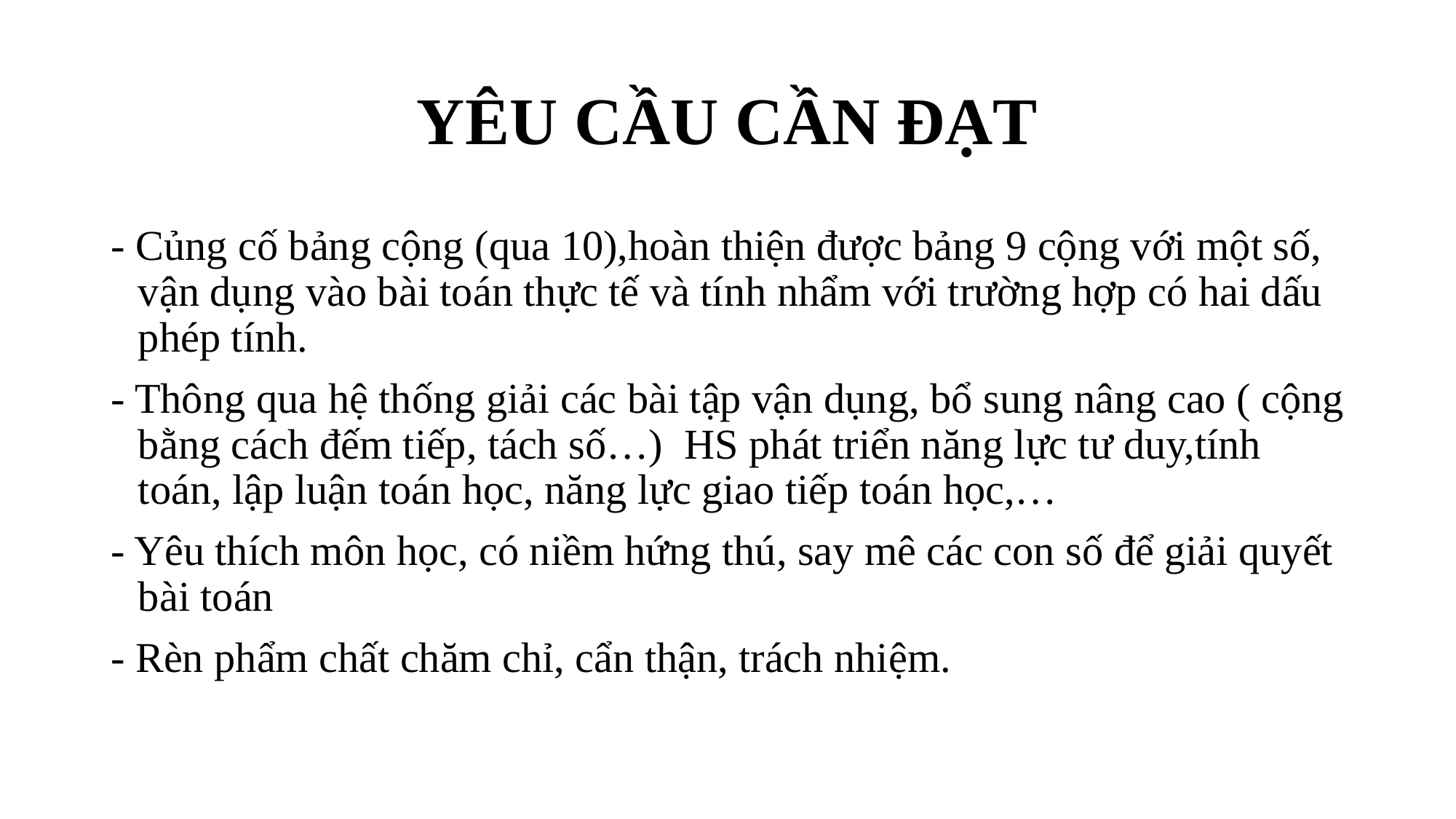

# YÊU CẦU CẦN ĐẠT
- Củng cố bảng cộng (qua 10),hoàn thiện được bảng 9 cộng với một số,  vận dụng vào bài toán thực tế và tính nhẩm với trường hợp có hai dấu phép tính.
- Thông qua hệ thống giải các bài tập vận dụng, bổ sung nâng cao ( cộng bằng cách đếm tiếp, tách số…)  HS phát triển năng lực tư duy,tính toán, lập luận toán học, năng lực giao tiếp toán học,…
- Yêu thích môn học, có niềm hứng thú, say mê các con số để giải quyết bài toán
- Rèn phẩm chất chăm chỉ, cẩn thận, trách nhiệm.